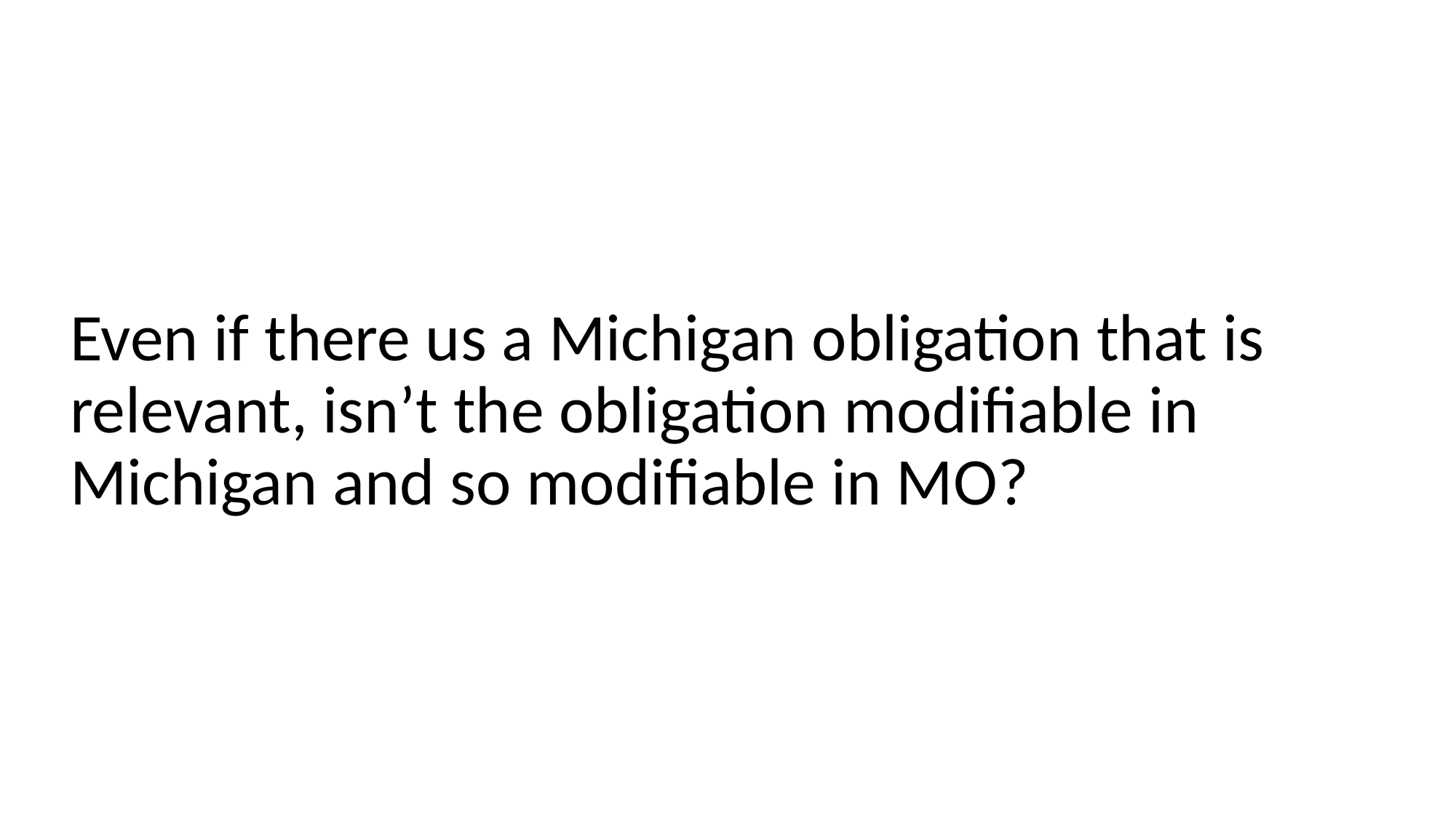

# Even if there us a Michigan obligation that is relevant, isn’t the obligation modifiable in Michigan and so modifiable in MO?